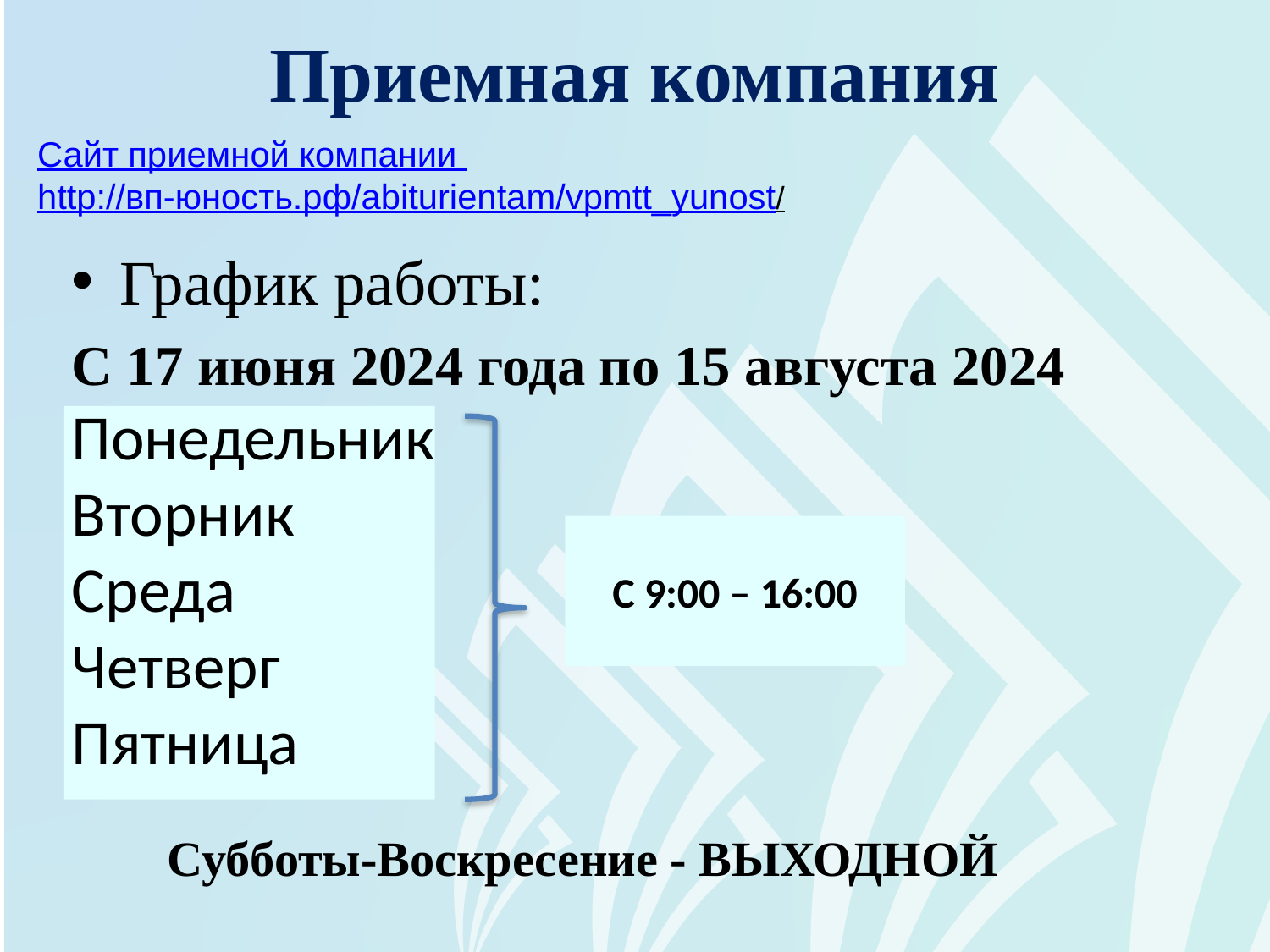

# Приемная компания
Сайт приемной компании
http://вп-юность.рф/abiturientam/vpmtt_yunost/
График работы:
С 17 июня 2024 года по 15 августа 2024
Понедельник
Вторник
Среда
Четверг
Пятница

С 9:00 – 16:00
Субботы-Воскресение - ВЫХОДНОЙ